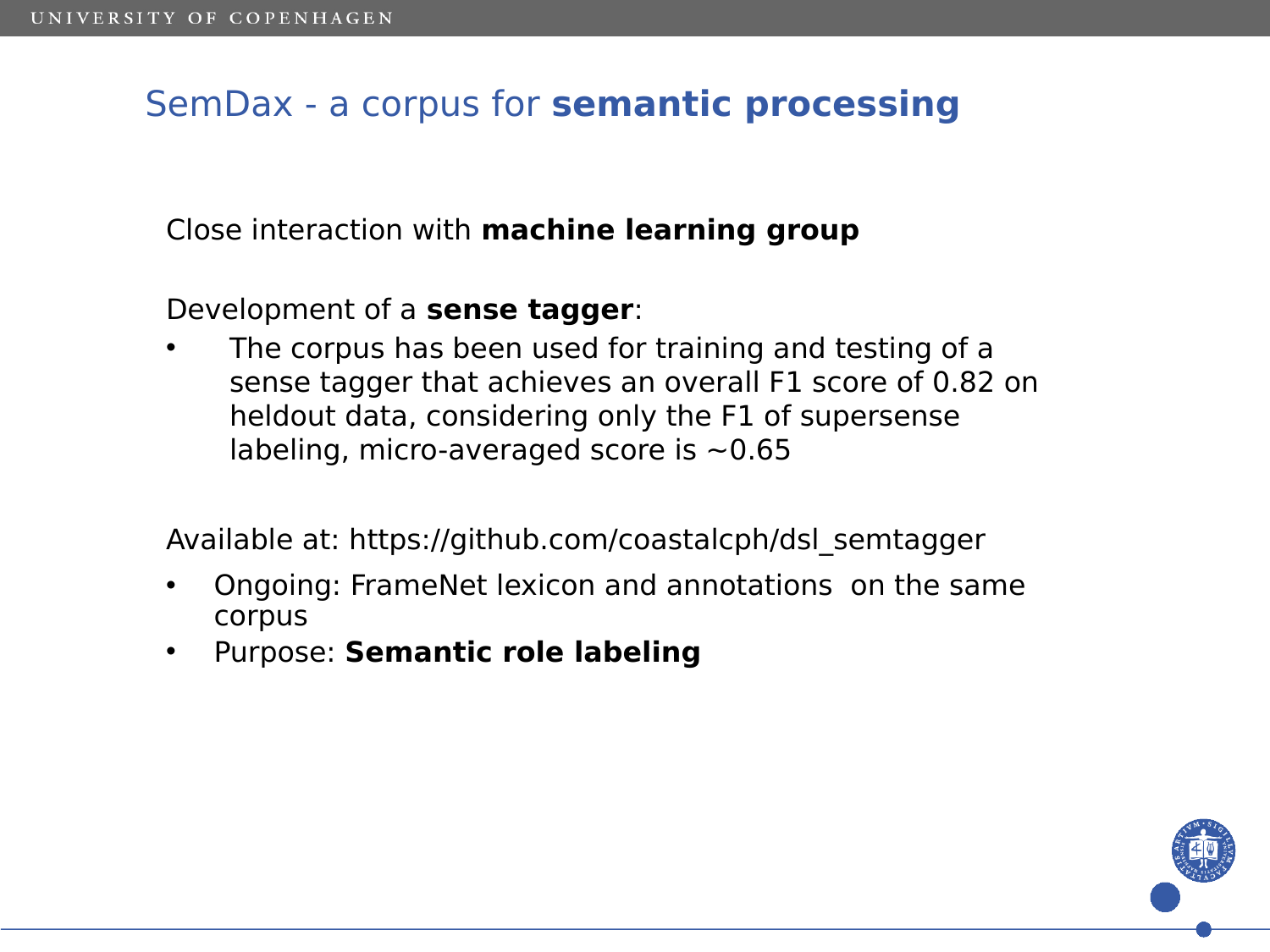

# SemDax - a corpus for semantic processing

Close interaction with machine learning group

Development of a sense tagger:
The corpus has been used for training and testing of a sense tagger that achieves an overall F1 score of 0.82 on heldout data, considering only the F1 of supersense labeling, micro-averaged score is ~0.65

Available at: https://github.com/coastalcph/dsl_semtagger
Ongoing: FrameNet lexicon and annotations  on the same corpus
Purpose: Semantic role labeling